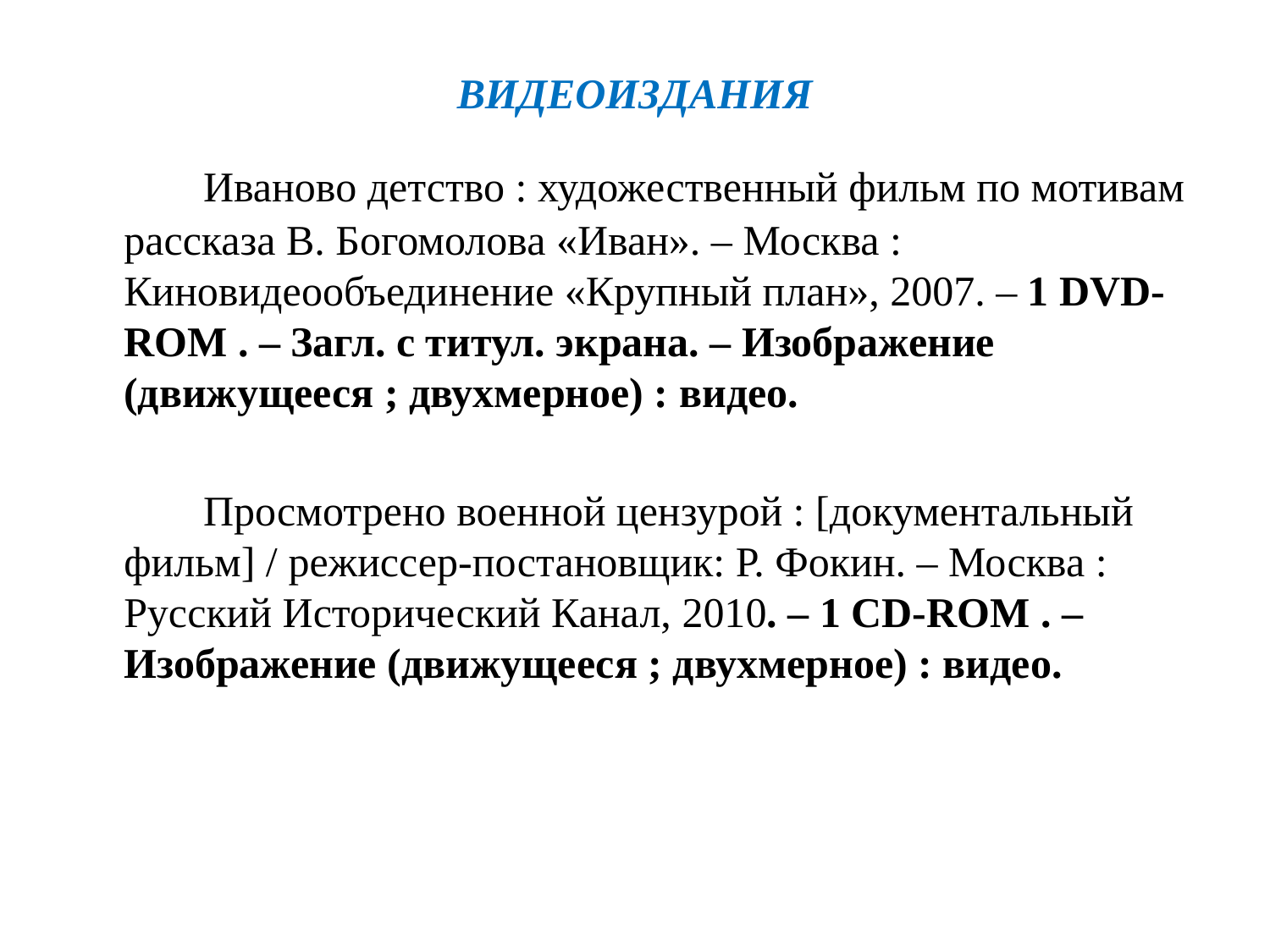

# ВИДЕОИЗДАНИЯ
          Иваново детство : художественный фильм по мотивам рассказа В. Богомолова «Иван». – Москва : Киновидеообъединение «Крупный план», 2007. – 1 DVD-ROM . – Загл. с титул. экрана. – Изображение (движущееся ; двухмерное) : видео.

            Просмотрено военной цензурой : [документальный фильм] / режиссер-постановщик: Р. Фокин. – Москва : Русский Исторический Канал, 2010. – 1 CD-ROM . – Изображение (движущееся ; двухмерное) : видео.